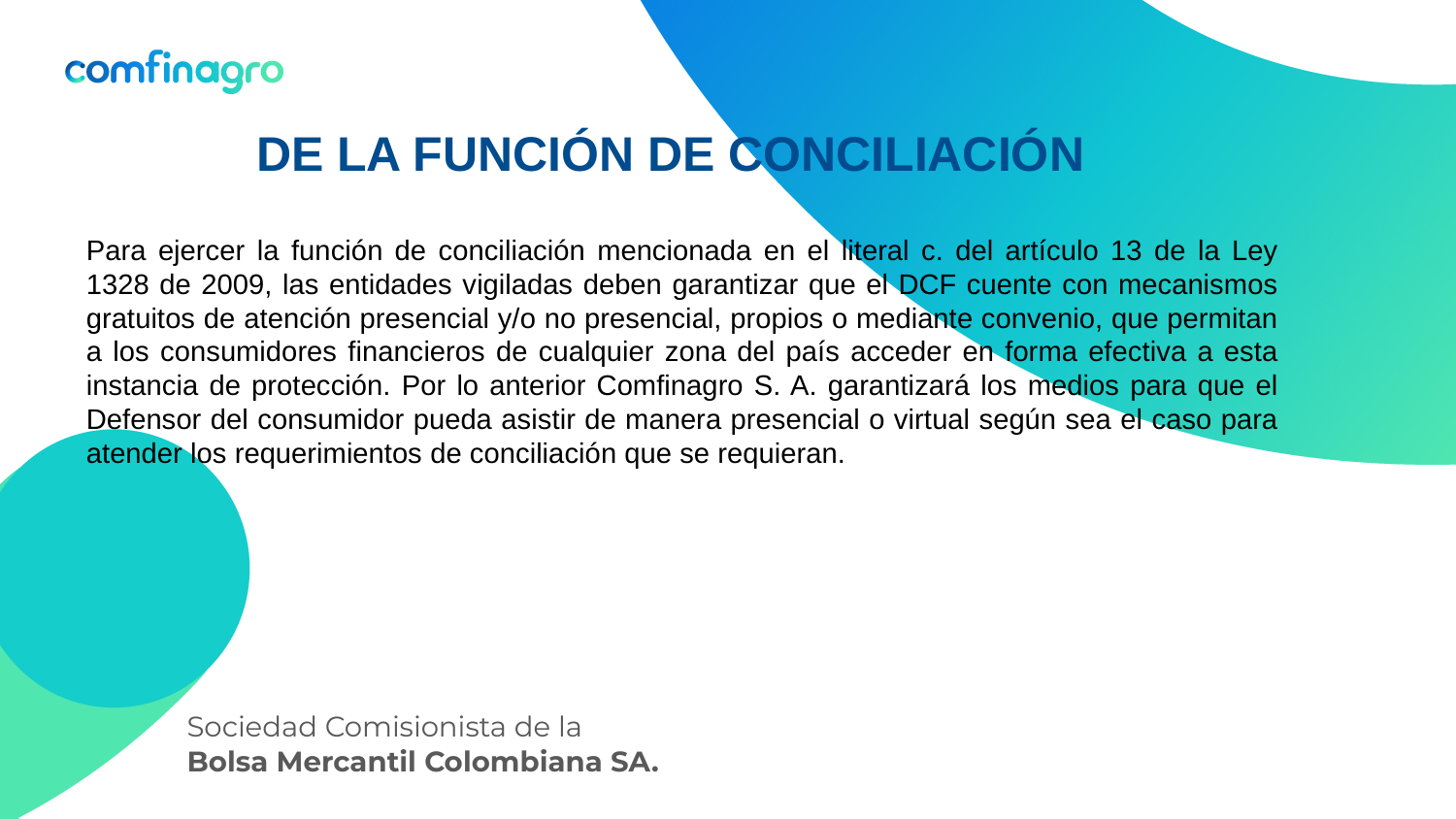

DE LA FUNCIÓN DE CONCILIACIÓN
Para ejercer la función de conciliación mencionada en el literal c. del artículo 13 de la Ley 1328 de 2009, las entidades vigiladas deben garantizar que el DCF cuente con mecanismos gratuitos de atención presencial y/o no presencial, propios o mediante convenio, que permitan a los consumidores financieros de cualquier zona del país acceder en forma efectiva a esta instancia de protección. Por lo anterior Comfinagro S. A. garantizará los medios para que el Defensor del consumidor pueda asistir de manera presencial o virtual según sea el caso para atender los requerimientos de conciliación que se requieran.
Sociedad Comisionista de la
Bolsa Mercantil Colombiana SA.